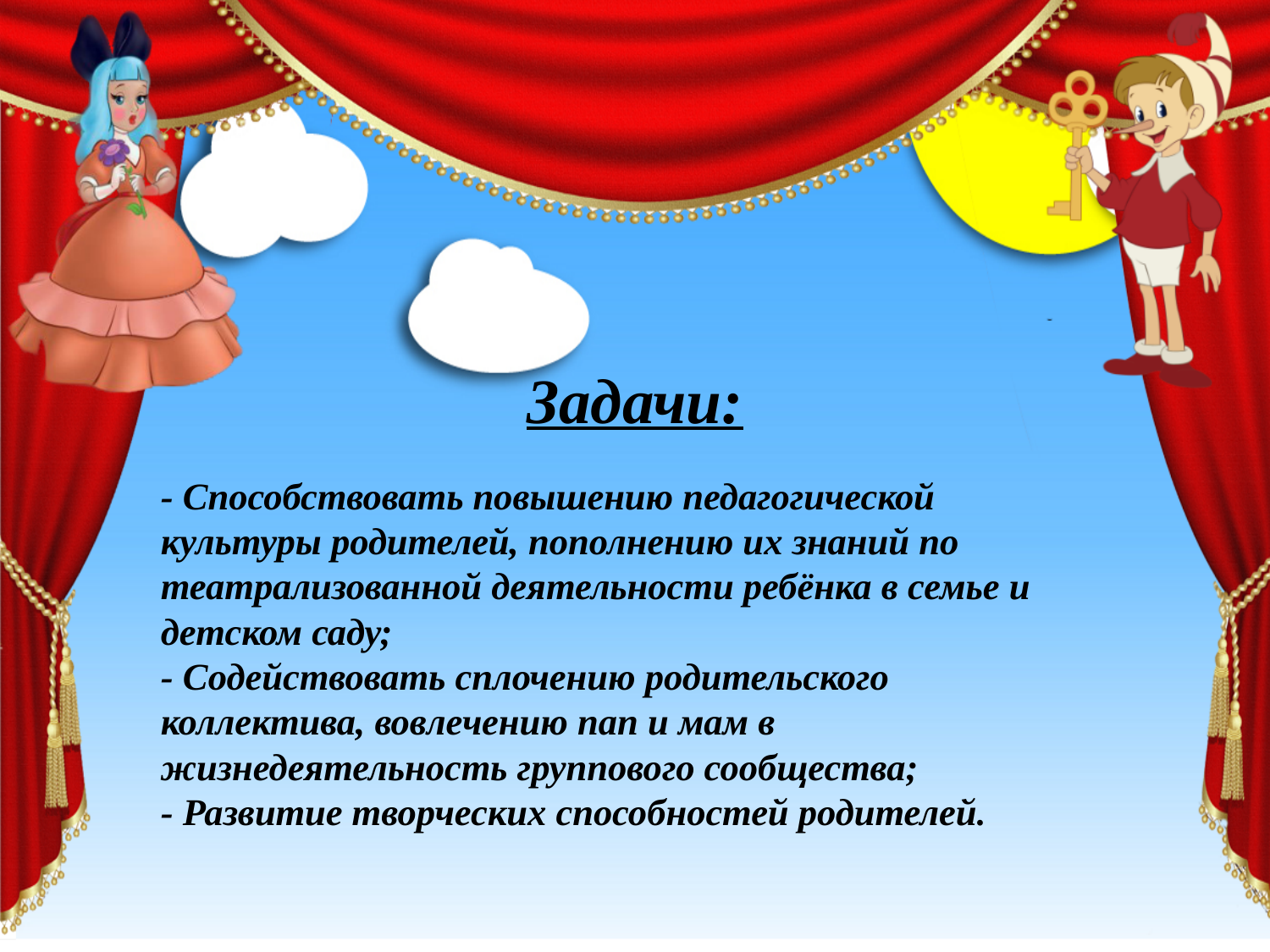

# Задачи:
- Способствовать повышению педагогической культуры родителей, пополнению их знаний по театрализованной деятельности ребёнка в семье и детском саду;
- Содействовать сплочению родительского коллектива, вовлечению пап и мам в жизнедеятельность группового сообщества;
- Развитие творческих способностей родителей.